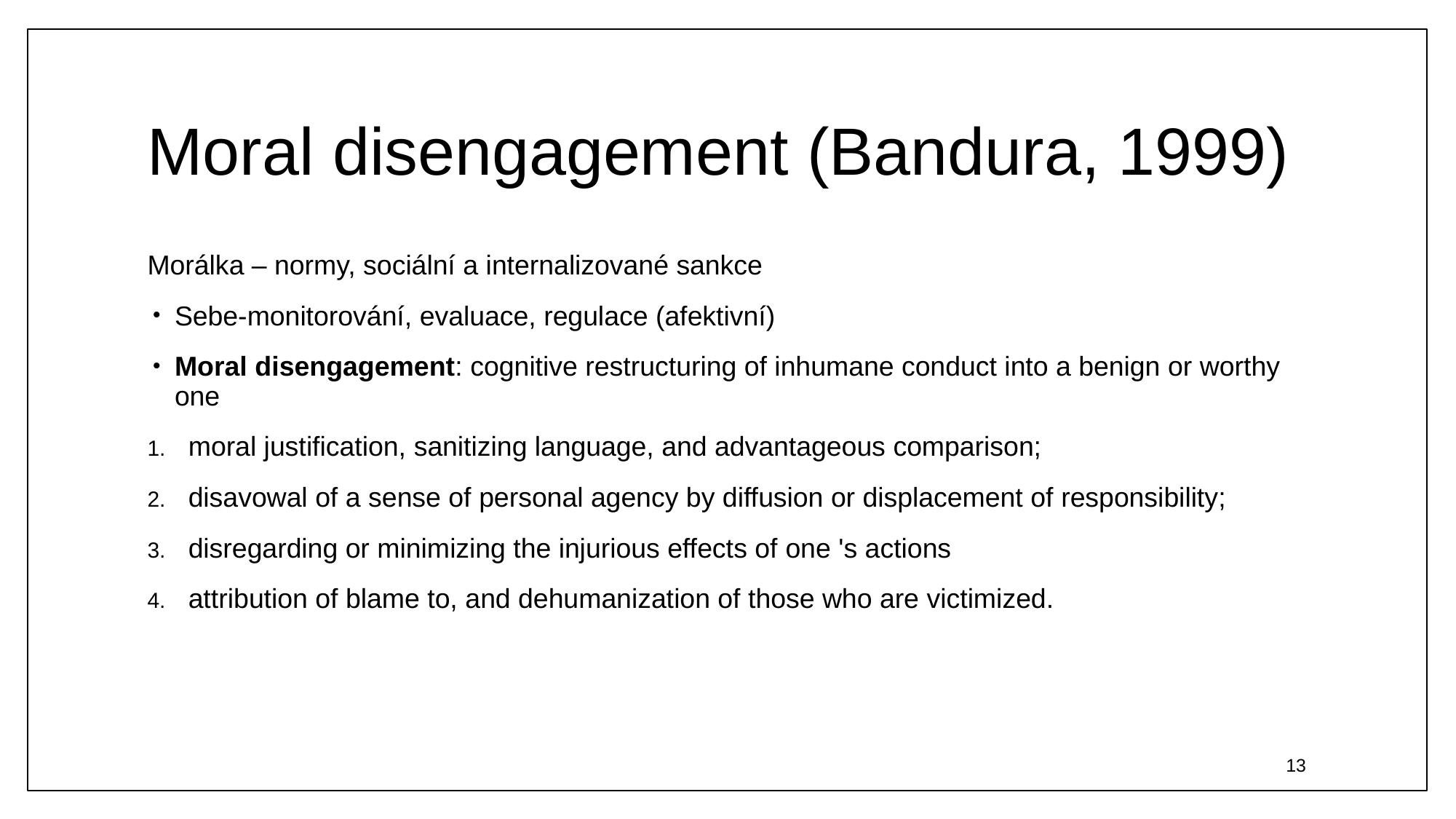

# Moral disengagement (Bandura, 1999)
Morálka – normy, sociální a internalizované sankce
Sebe-monitorování, evaluace, regulace (afektivní)
Moral disengagement: cognitive restructuring of inhumane conduct into a benign or worthy one
moral justification, sanitizing language, and advantageous comparison;
disavowal of a sense of personal agency by diffusion or displacement of responsibility;
disregarding or minimizing the injurious effects of one 's actions
attribution of blame to, and dehumanization of those who are victimized.

13